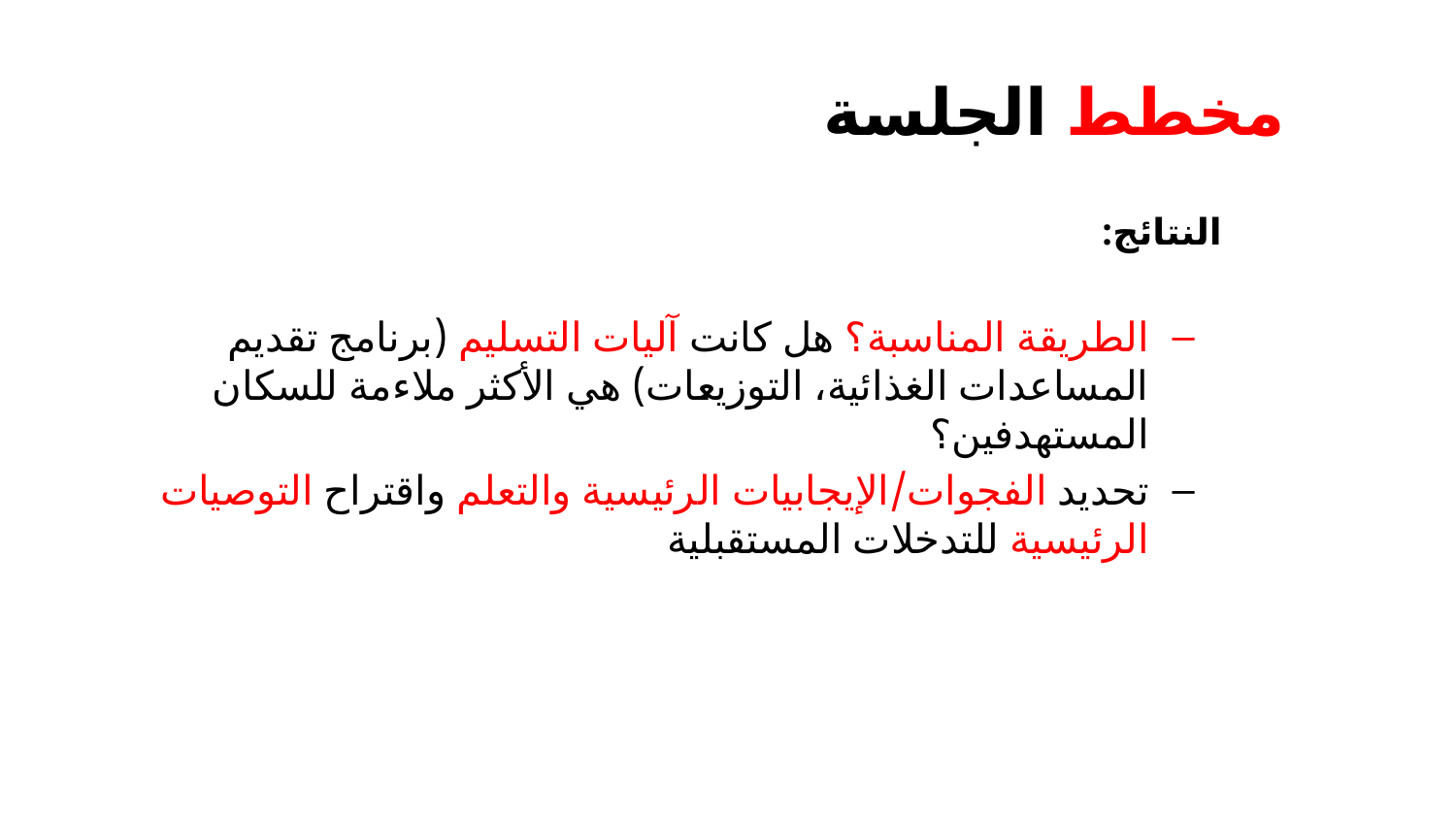

# مخطط الجلسة
النتائج:

الطريقة المناسبة؟ هل كانت آليات التسليم (برنامج تقديم المساعدات الغذائية، التوزيعات) هي الأكثر ملاءمة للسكان المستهدفين؟
تحديد الفجوات/الإيجابيات الرئيسية والتعلم واقتراح التوصيات الرئيسية للتدخلات المستقبلية